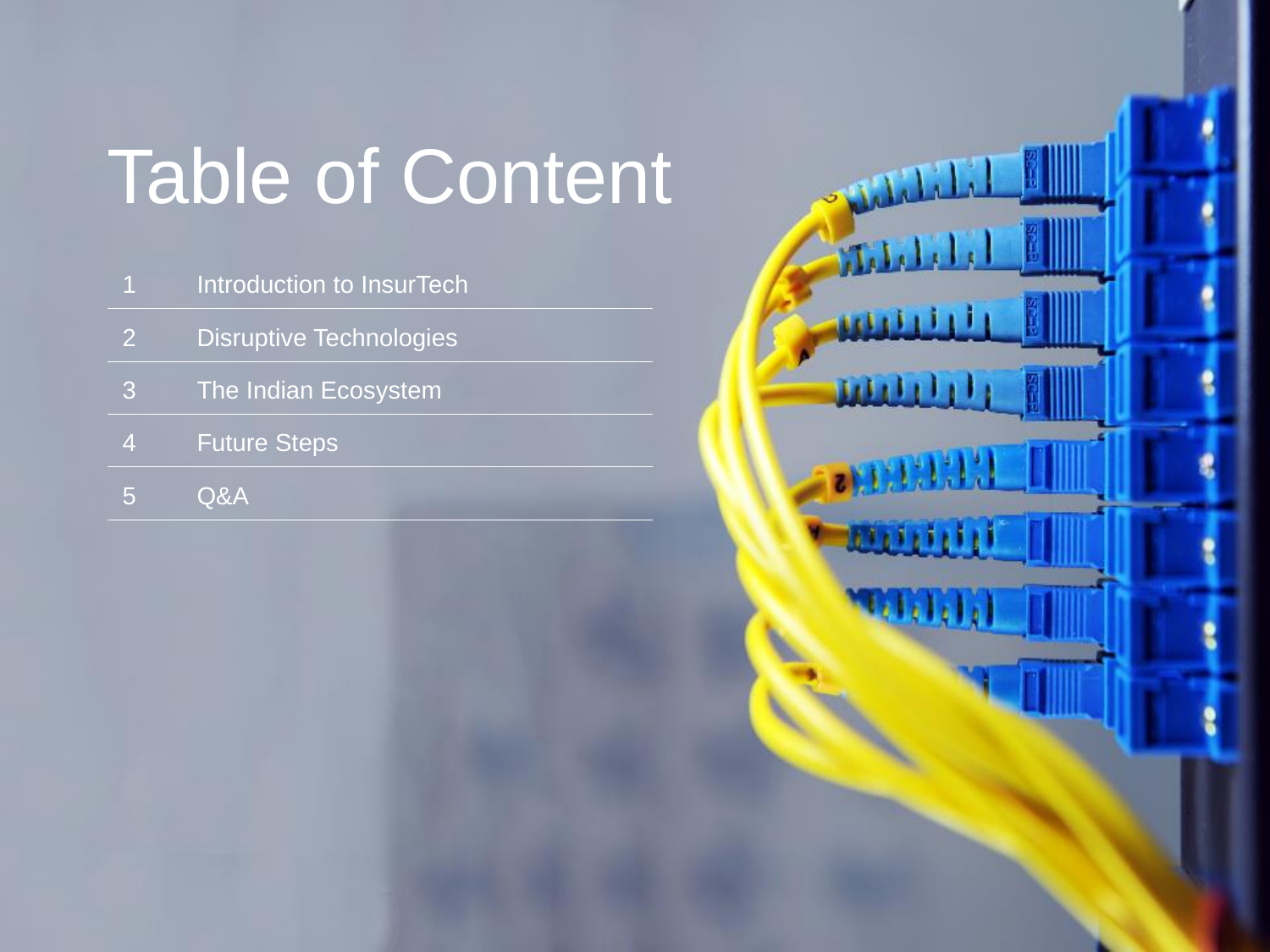

Table of Content
| 1 | Introduction to InsurTech |
| --- | --- |
| 2 | Disruptive Technologies |
| 3 | The Indian Ecosystem |
| 4 | Future Steps |
| 5 | Q&A |